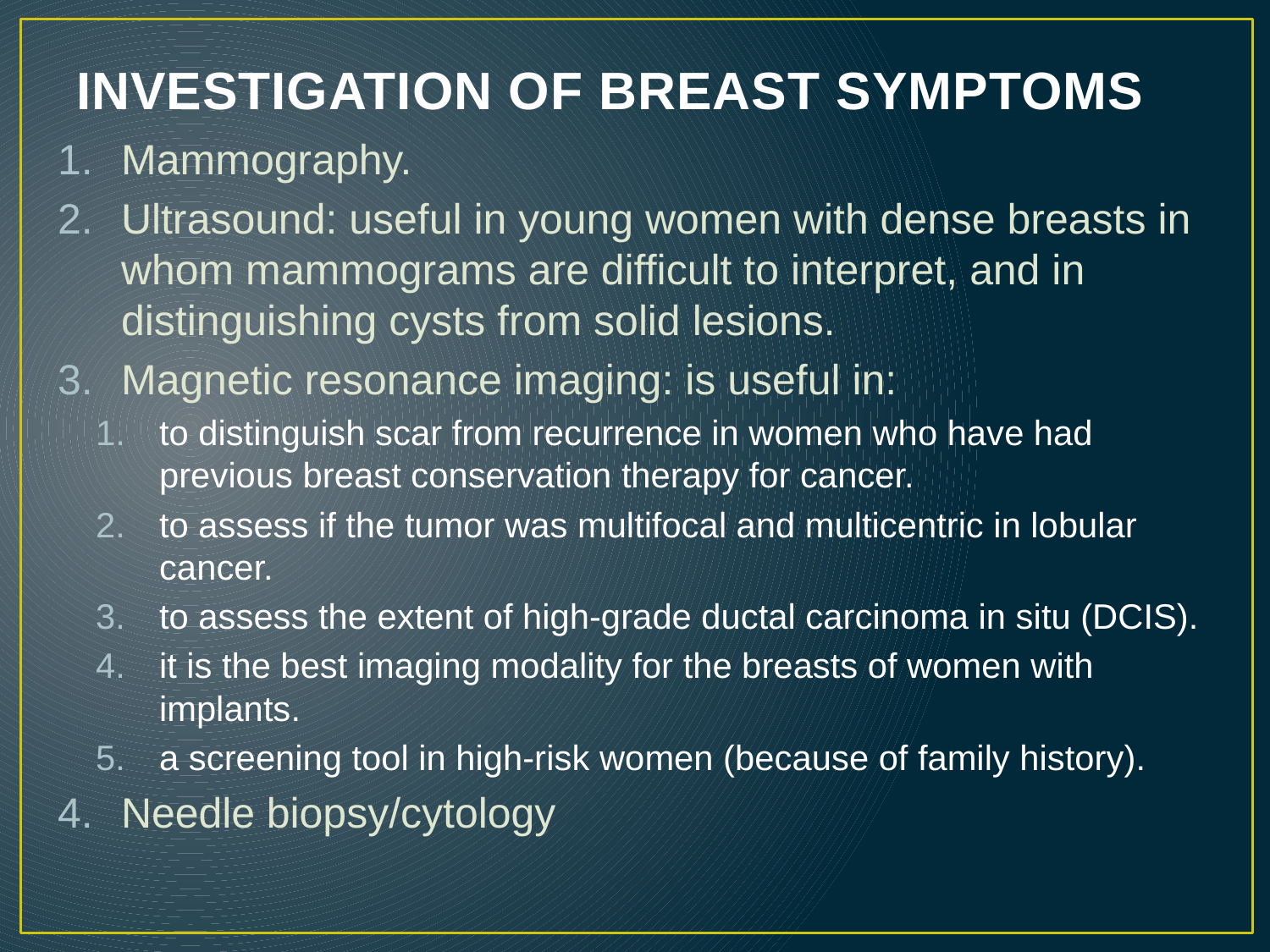

# INVESTIGATION OF BREAST SYMPTOMS
Mammography.
Ultrasound: useful in young women with dense breasts in whom mammograms are difficult to interpret, and in distinguishing cysts from solid lesions.
Magnetic resonance imaging: is useful in:
to distinguish scar from recurrence in women who have had previous breast conservation therapy for cancer.
to assess if the tumor was multifocal and multicentric in lobular cancer.
to assess the extent of high-grade ductal carcinoma in situ (DCIS).
it is the best imaging modality for the breasts of women with implants.
a screening tool in high-risk women (because of family history).
Needle biopsy/cytology